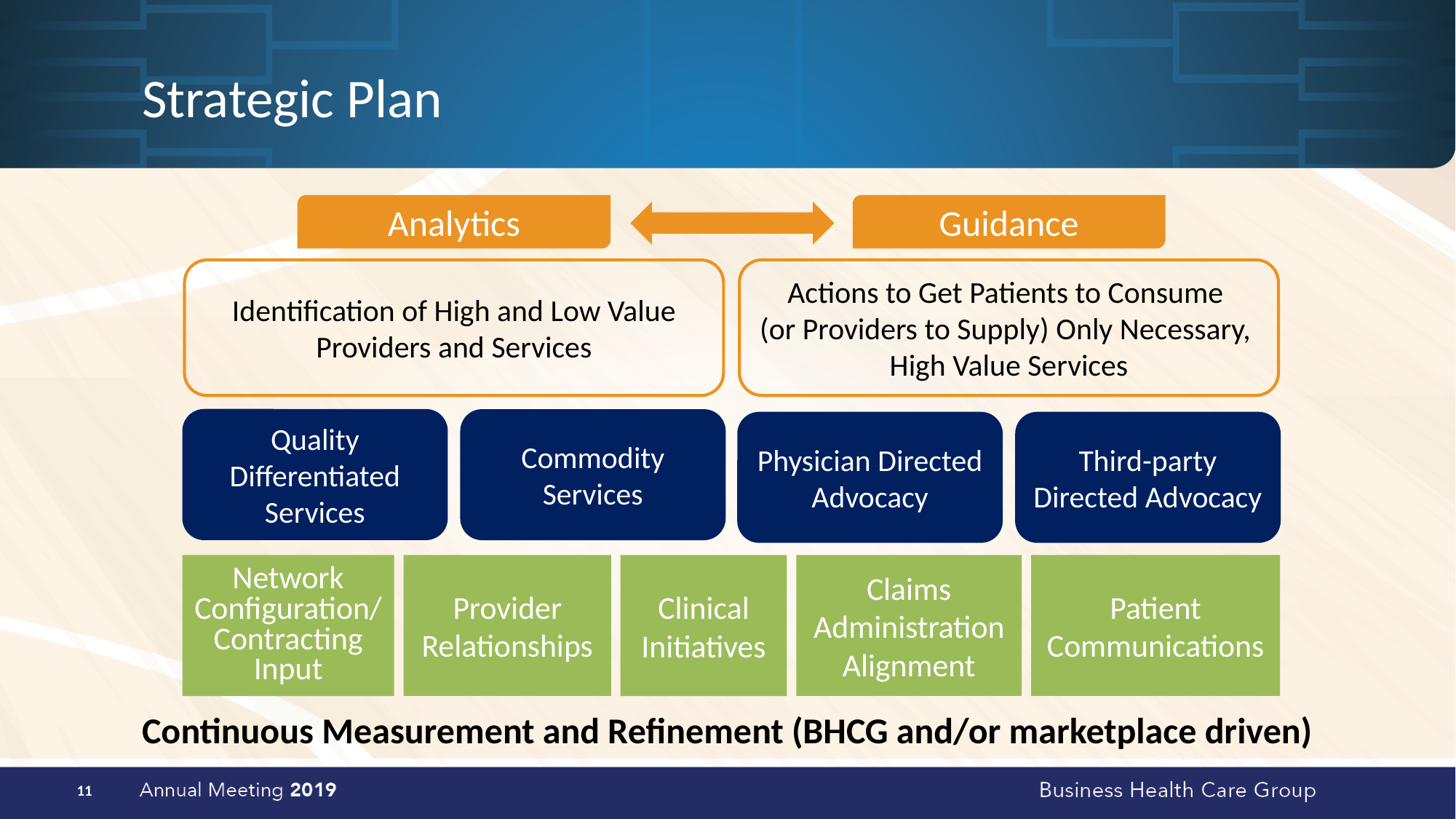

# Strategic Plan
Analytics
Guidance

Actions to Get Patients to Consume
(or Providers to Supply) Only Necessary,
High Value Services
Identification of High and Low Value Providers and Services
Quality Differentiated Services
Commodity Services
Physician Directed Advocacy
Third-party Directed Advocacy
Network Configuration/ Contracting Input
Provider Relationships
Clinical Initiatives
Claims Administration Alignment
Patient Communications
Continuous Measurement and Refinement (BHCG and/or marketplace driven)

11